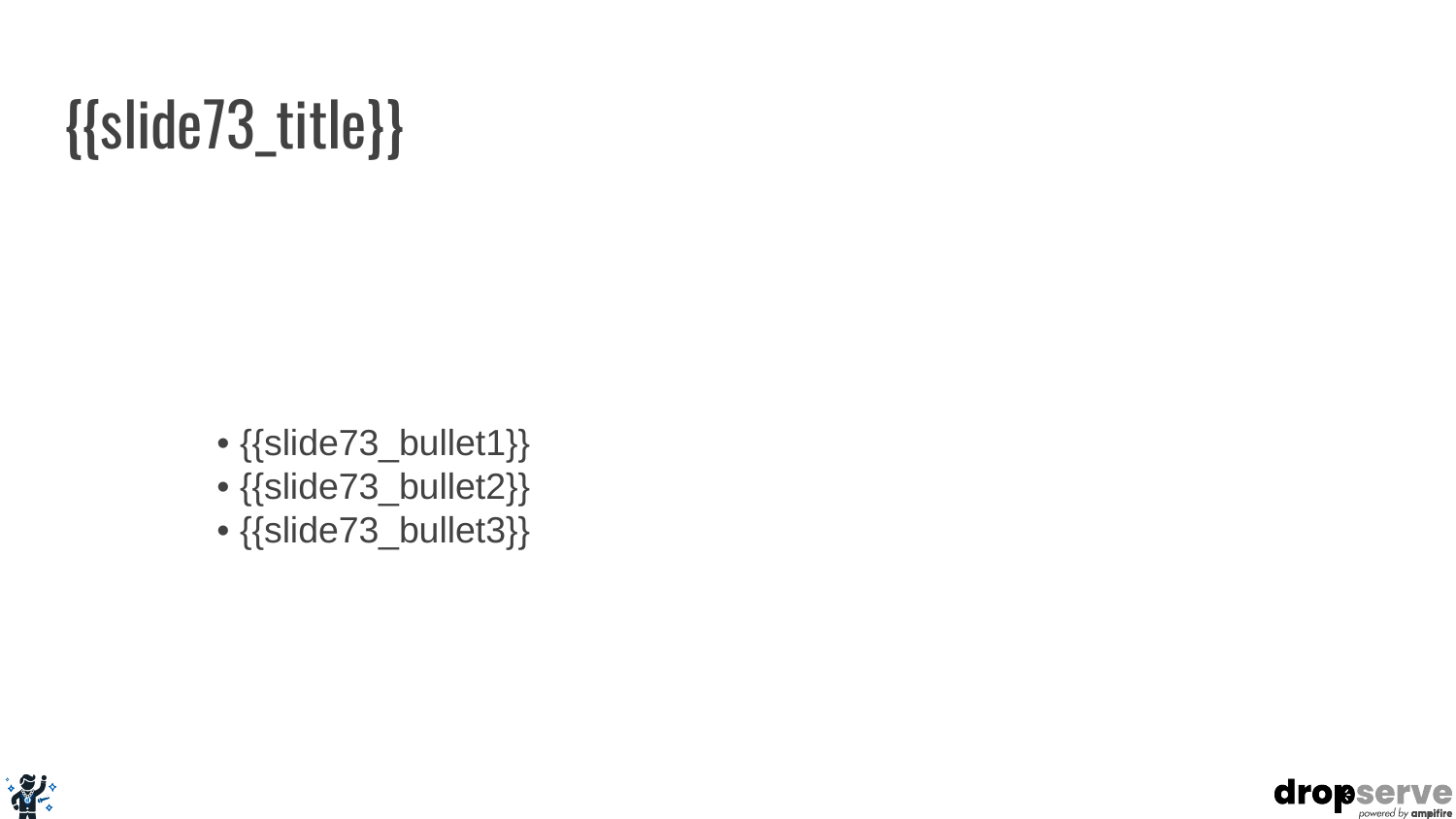

# {{slide73_title}}
• {{slide73_bullet1}}
• {{slide73_bullet2}}
• {{slide73_bullet3}}